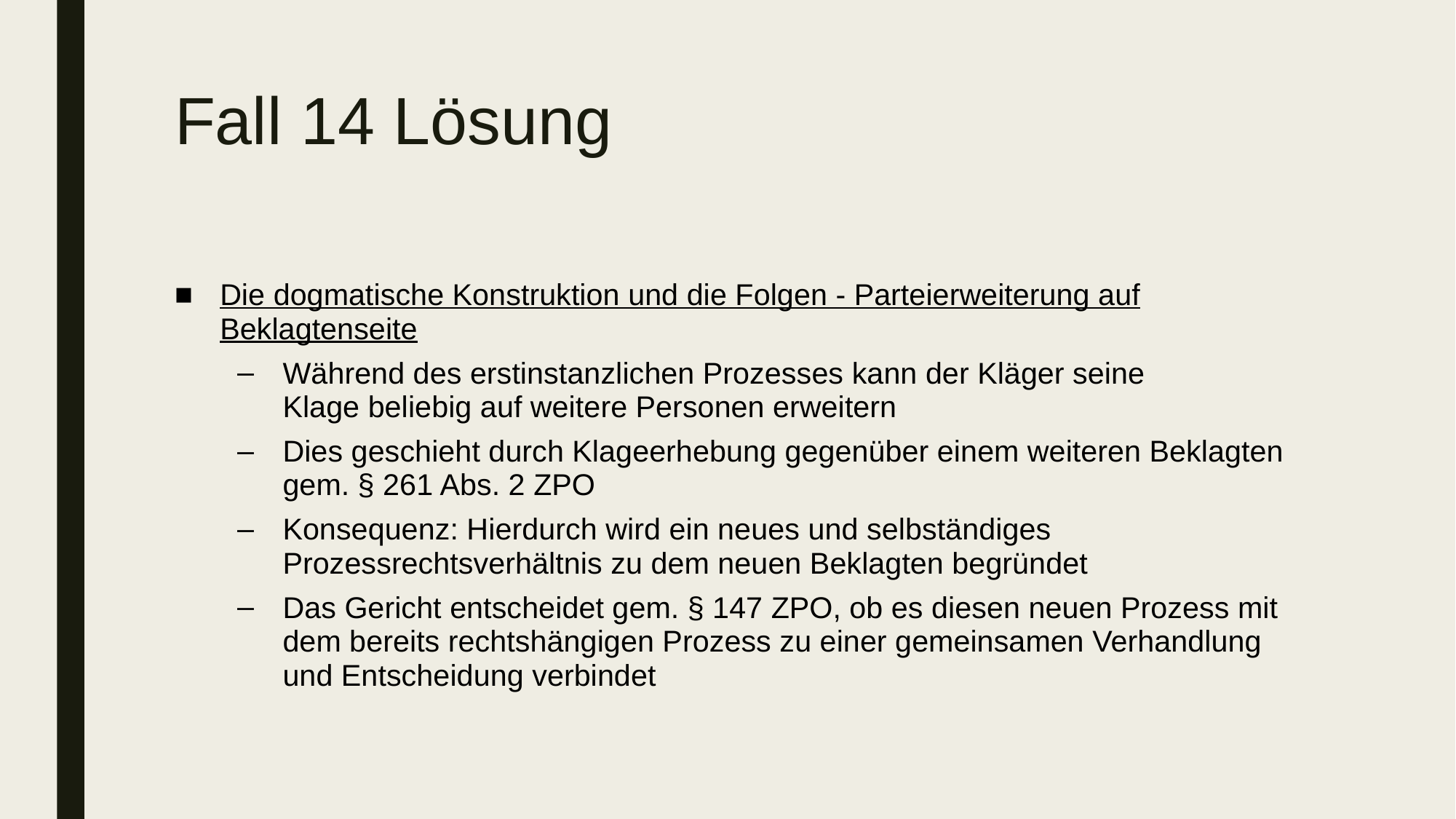

# Fall 14 Lösung
Die dogmatische Konstruktion und die Folgen - Parteierweiterung auf Beklagtenseite
Während des erstinstanzlichen Prozesses kann der Kläger seine Klage beliebig auf weitere Personen erweitern
Dies geschieht durch Klageerhebung gegenüber einem weiteren Beklagten gem. § 261 Abs. 2 ZPO
Konsequenz: Hierdurch wird ein neues und selbständiges Prozessrechtsverhältnis zu dem neuen Beklagten begründet
Das Gericht entscheidet gem. § 147 ZPO, ob es diesen neuen Prozess mit dem bereits rechtshängigen Prozess zu einer gemeinsamen Verhandlung und Entscheidung verbindet